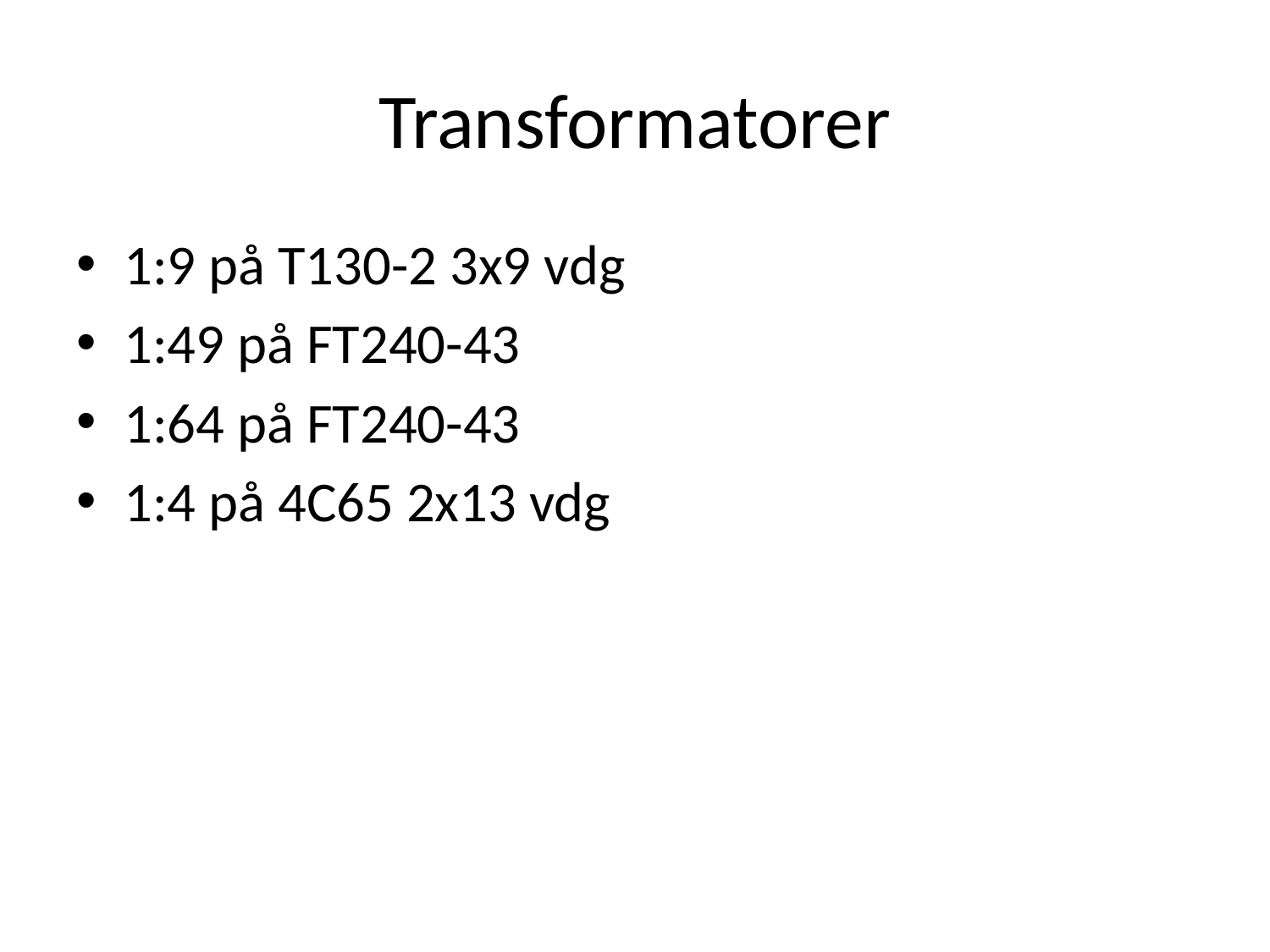

# Transformatorer
1:9 på T130-2 3x9 vdg
1:49 på FT240-43
1:64 på FT240-43
1:4 på 4C65 2x13 vdg